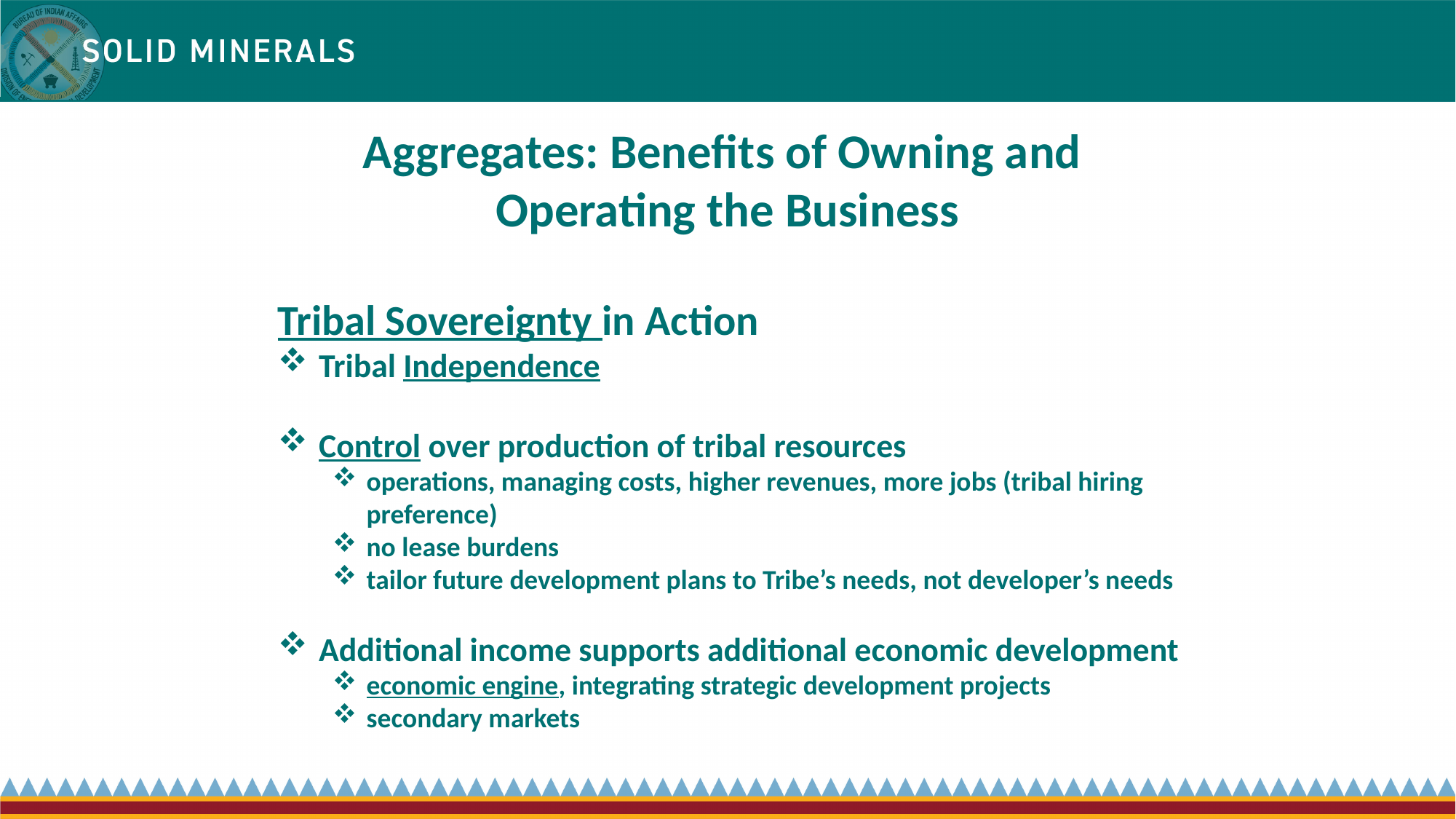

Aggregates: Benefits of Owning and
Operating the Business
Tribal Sovereignty in Action
Tribal Independence

Control over production of tribal resources
operations, managing costs, higher revenues, more jobs (tribal hiring preference)
no lease burdens
tailor future development plans to Tribe’s needs, not developer’s needs

Additional income supports additional economic development
economic engine, integrating strategic development projects
secondary markets